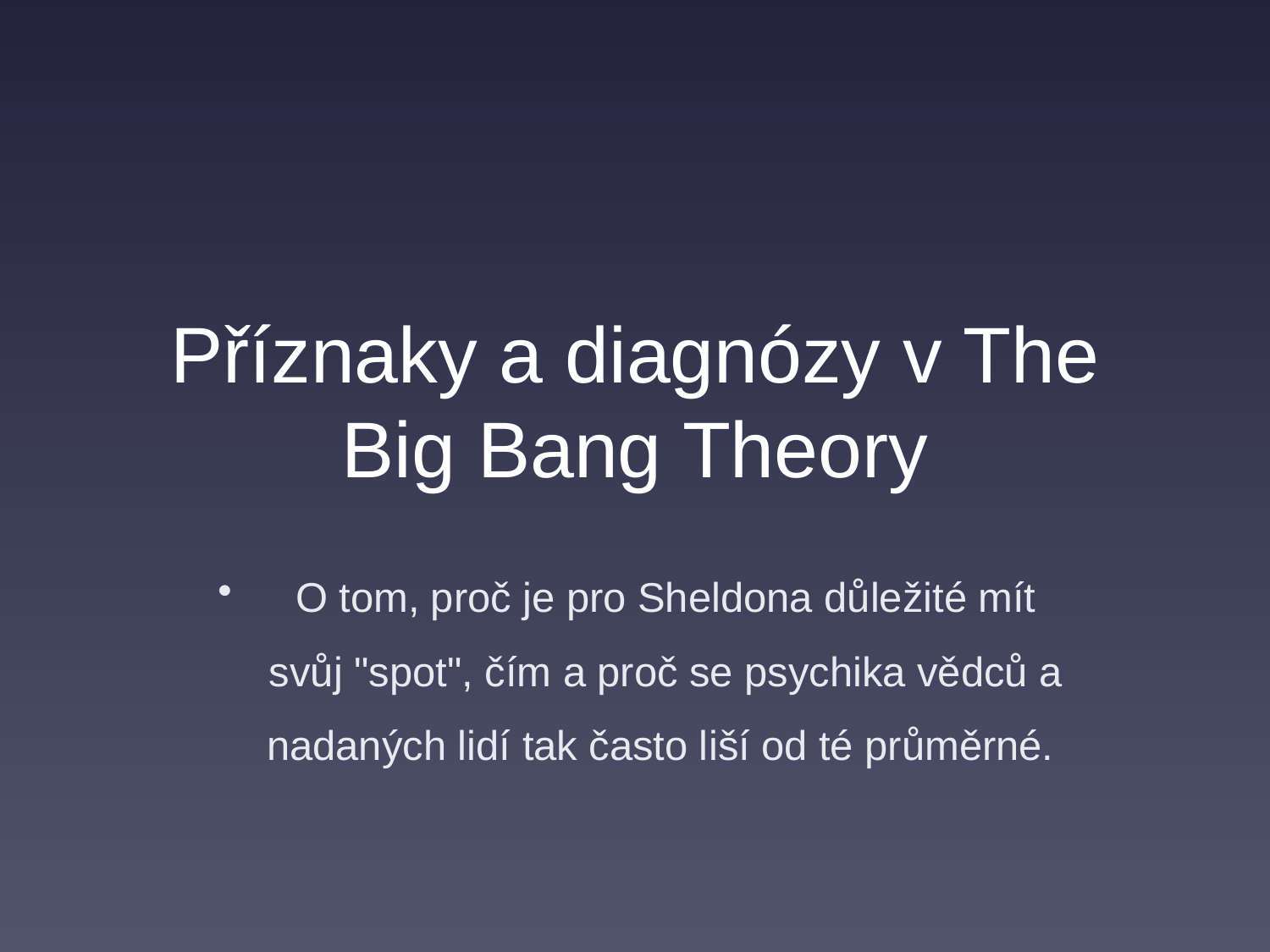

# Příznaky a diagnózy v The Big Bang Theory
O tom, proč je pro Sheldona důležité mít svůj "spot", čím a proč se psychika vědců a nadaných lidí tak často liší od té průměrné.